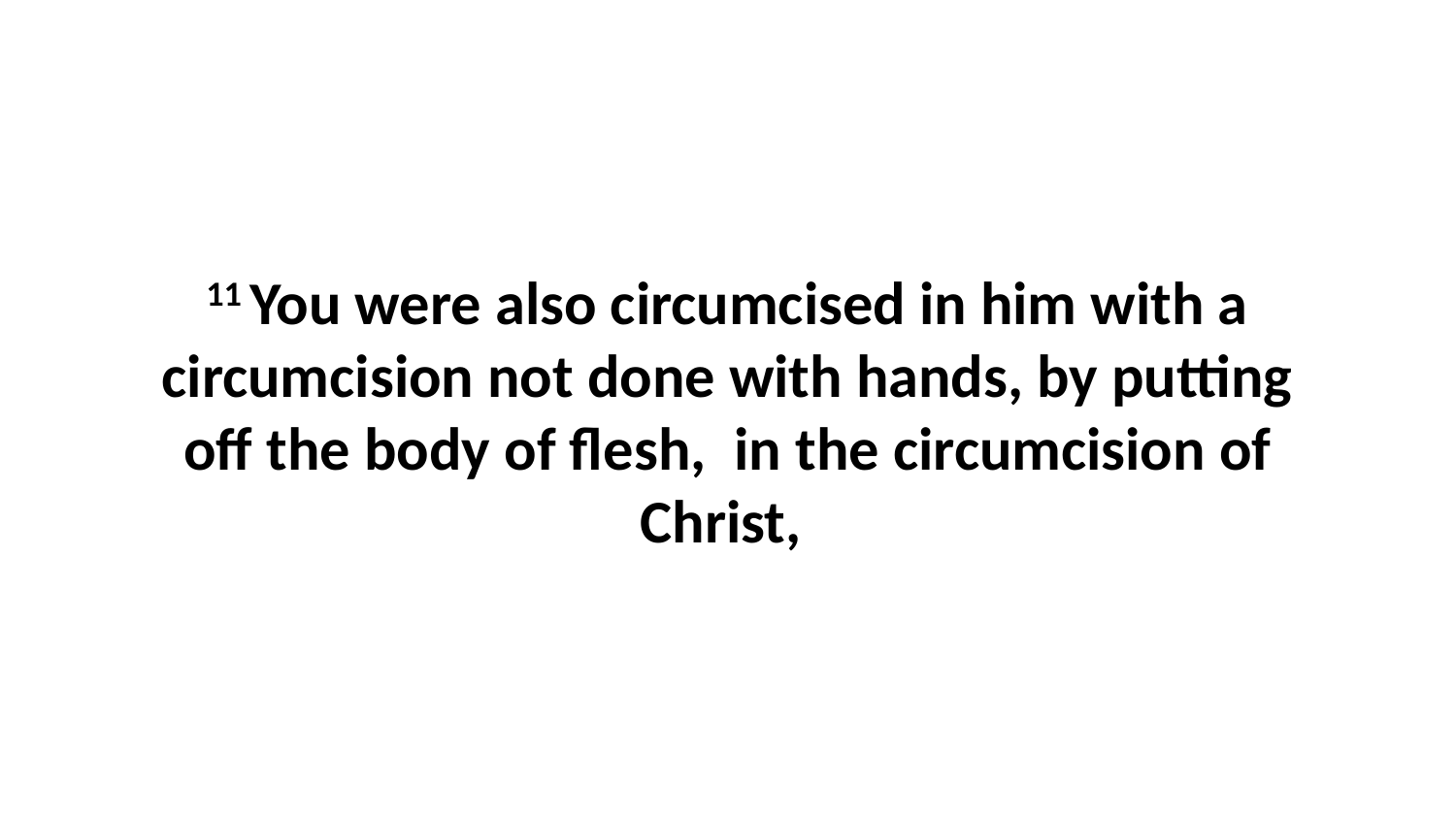

11 You were also circumcised in him with a circumcision not done with hands, by putting off the body of flesh,  in the circumcision of Christ,